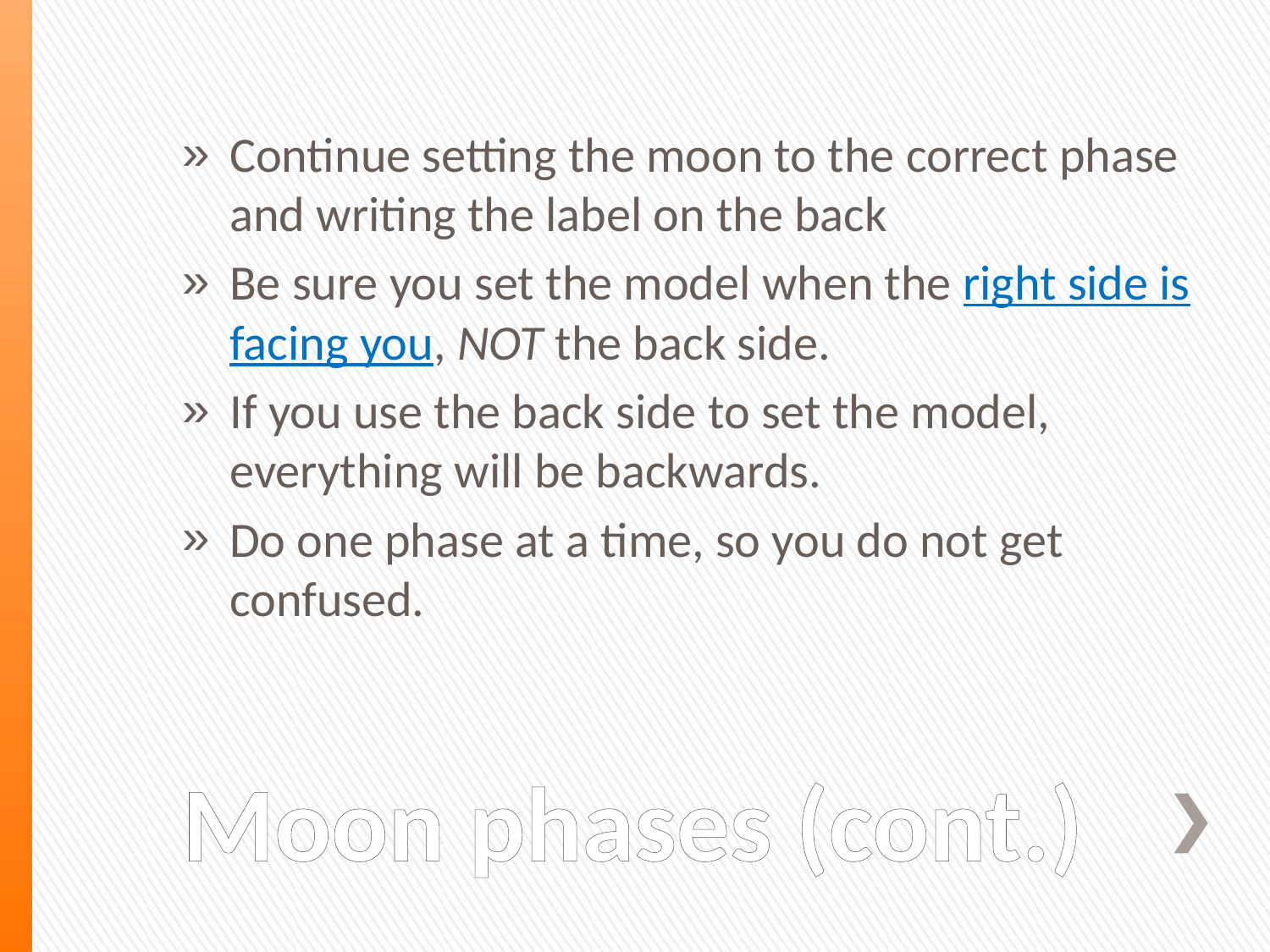

Continue setting the moon to the correct phase and writing the label on the back
Be sure you set the model when the right side is facing you, NOT the back side.
If you use the back side to set the model, everything will be backwards.
Do one phase at a time, so you do not get confused.

# Moon phases (cont.)